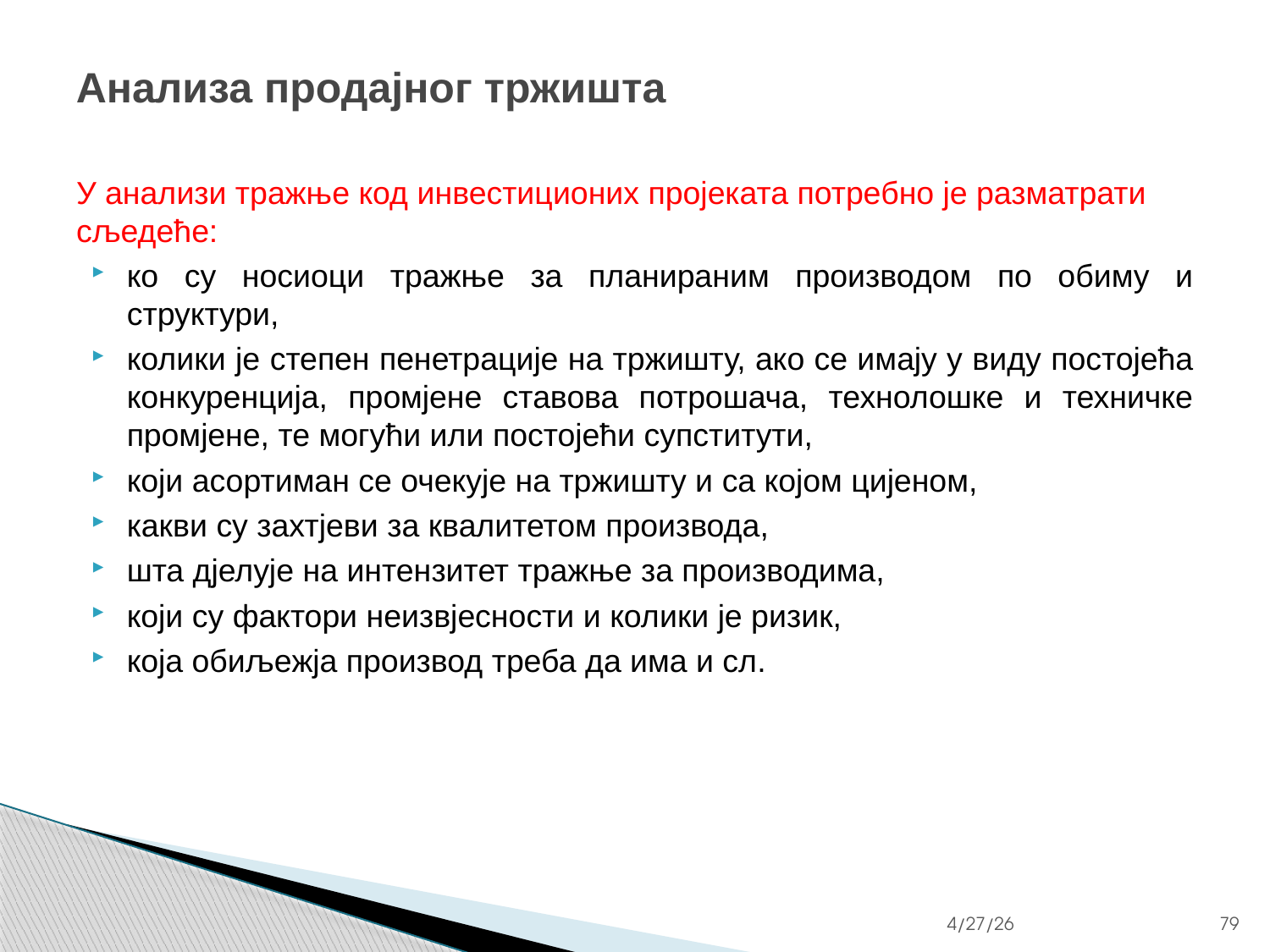

# Анализа продајног тржишта
У анализи тражње код инвестиционих пројеката потребно је разматрати сљедеће:
ко су носиоци тражње за планираним производом по обиму и структури,
колики је степен пенетрације на тржишту, ако се имају у виду постојећа конкуренција, промјене ставова потрошача, технолошке и техничке промјене, те могући или постојећи супститути,
који асортиман се очекује на тржишту и са којом цијеном,
какви су захтјеви за квалитетом производа,
шта дјелује на интензитет тражње за производима,
који су фактори неизвјесности и колики је ризик,
која обиљежја производ треба да има и сл.

4/27/26
79